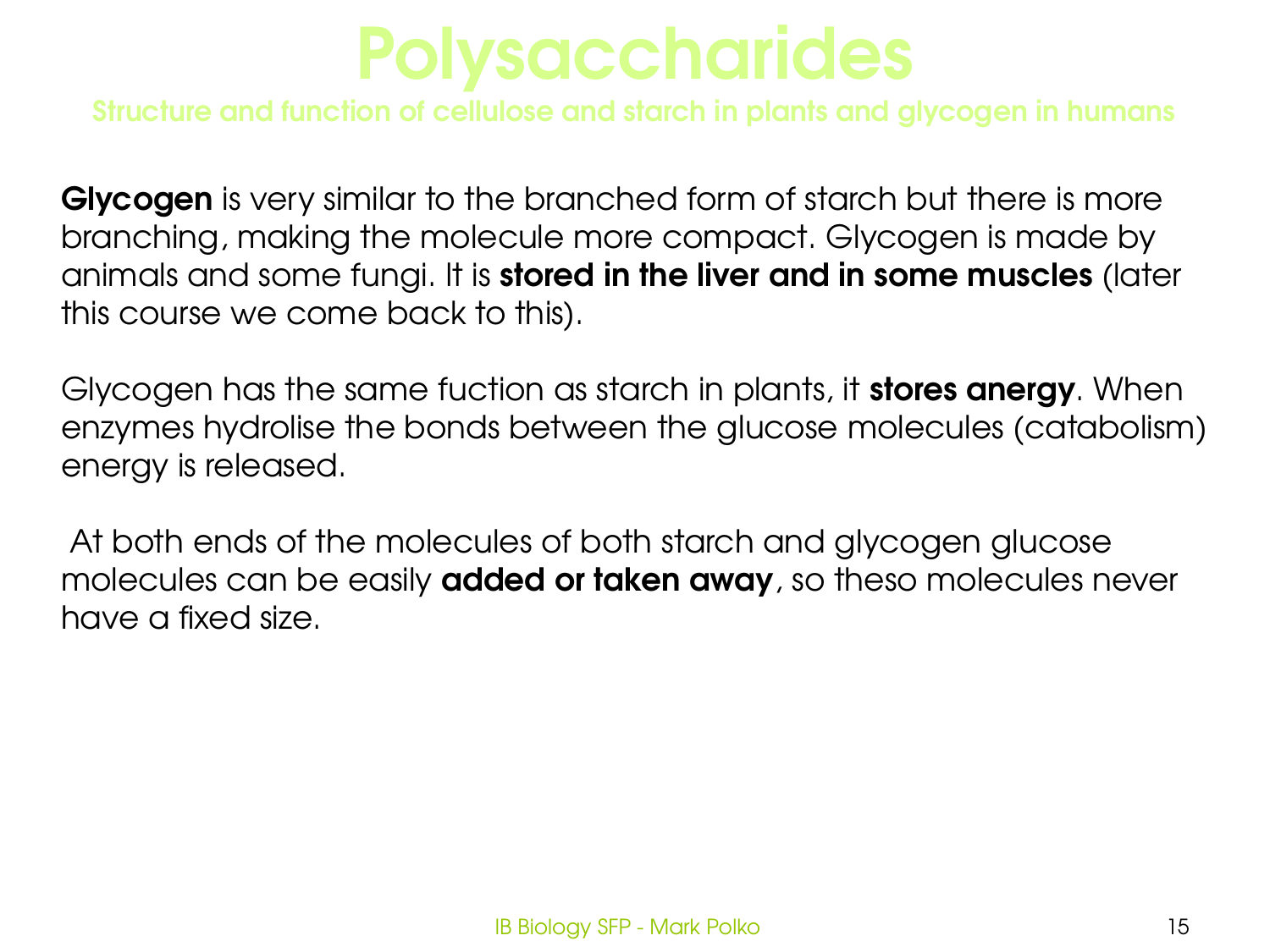

Polysaccharides
Structure and function of cellulose and starch in plants and glycogen in humans
Glycogen is very similar to the branched form of starch but there is more branching, making the molecule more compact. Glycogen is made by animals and some fungi. It is stored in the liver and in some muscles (later this course we come back to this).

Glycogen has the same fuction as starch in plants, it stores anergy. When enzymes hydrolise the bonds between the glucose molecules (catabolism) energy is released.

 At both ends of the molecules of both starch and glycogen glucose molecules can be easily added or taken away, so theso molecules never have a fixed size.

15
IB Biology SFP - Mark Polko